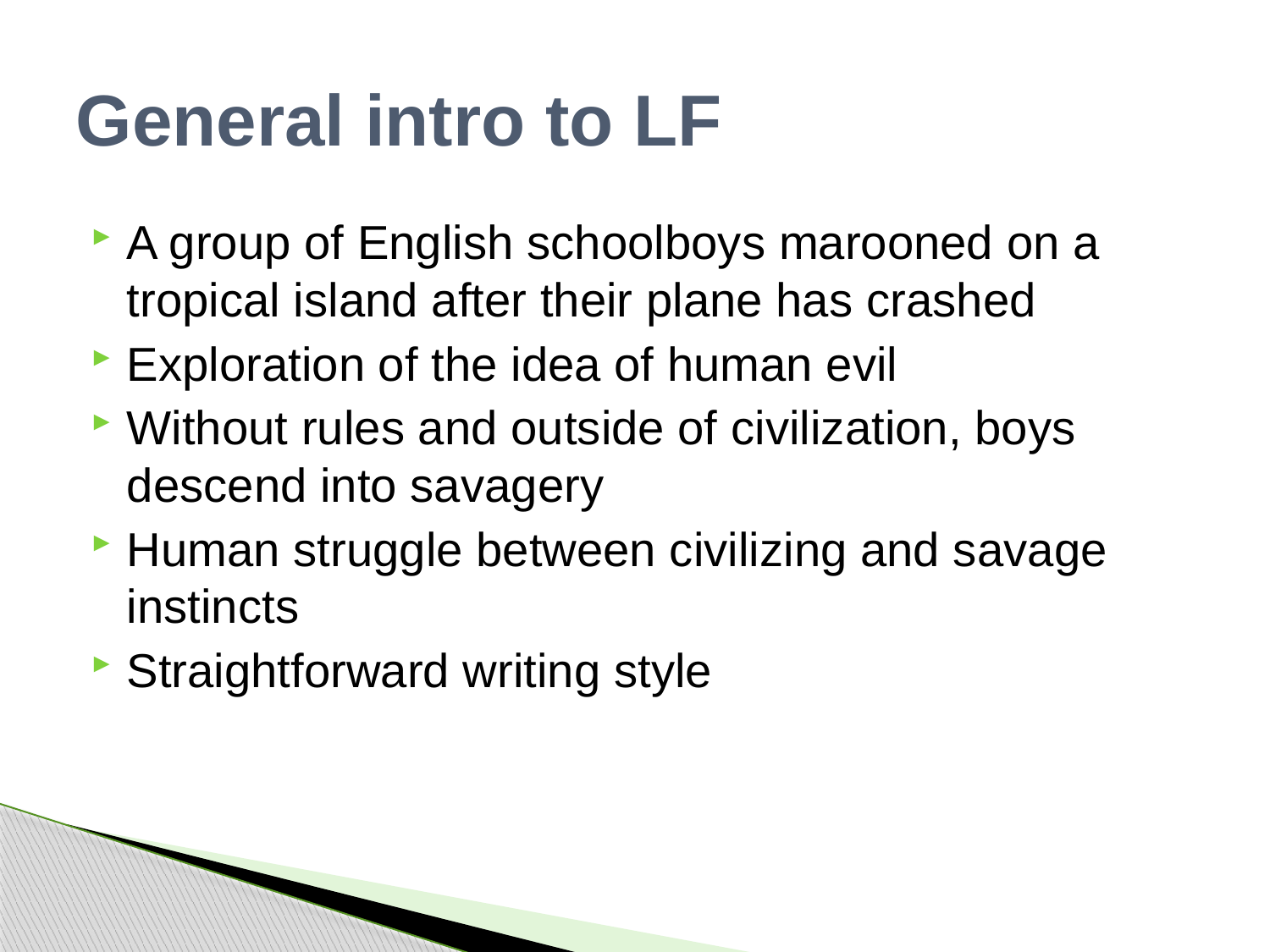

# General intro to LF
A group of English schoolboys marooned on a tropical island after their plane has crashed
Exploration of the idea of human evil
Without rules and outside of civilization, boys descend into savagery
Human struggle between civilizing and savage instincts
Straightforward writing style